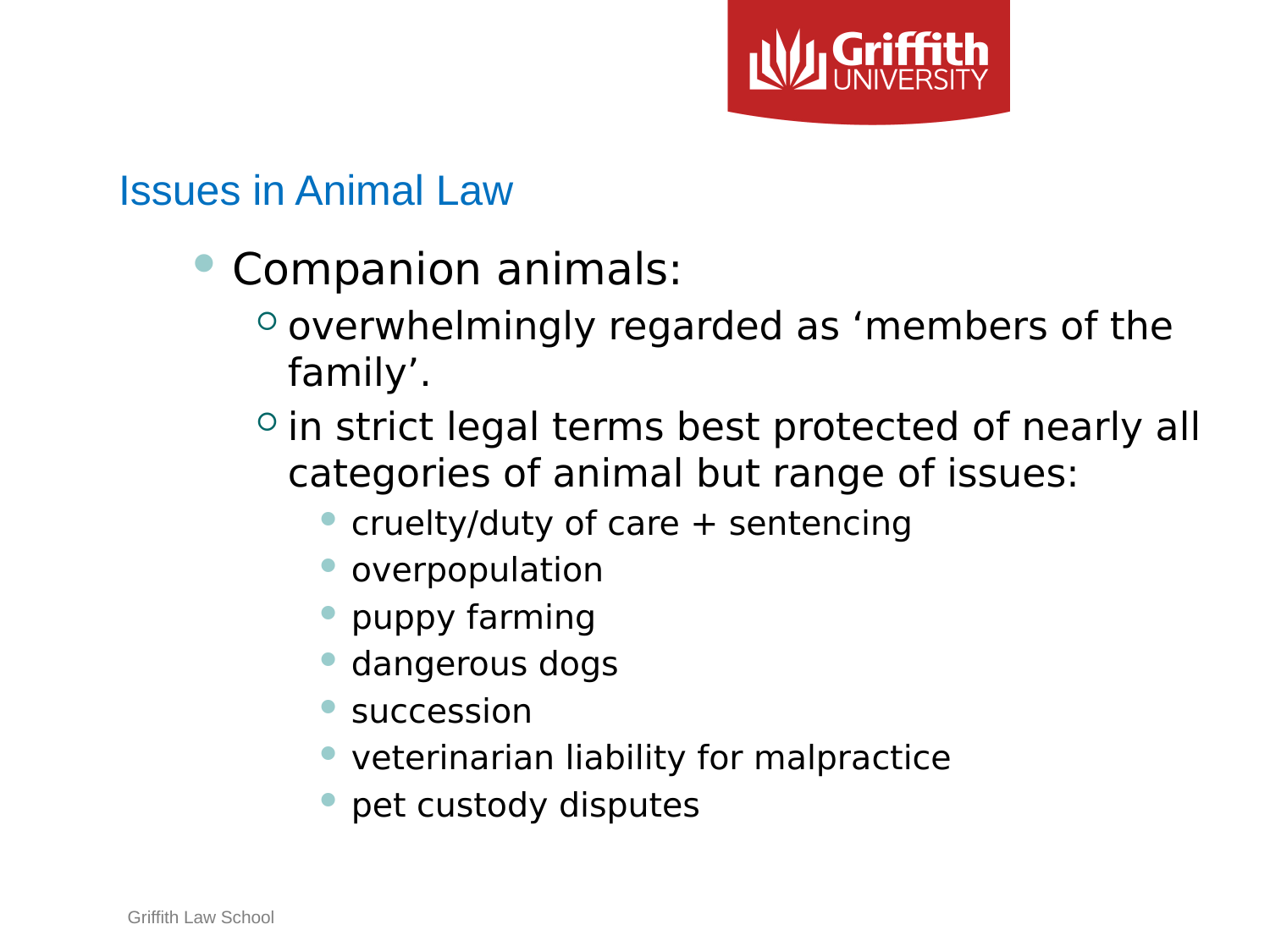

# Issues in Animal Law
Companion animals:
overwhelmingly regarded as ‘members of the family’.
in strict legal terms best protected of nearly all categories of animal but range of issues:
cruelty/duty of care + sentencing
overpopulation
puppy farming
dangerous dogs
succession
veterinarian liability for malpractice
pet custody disputes
Griffith Law School